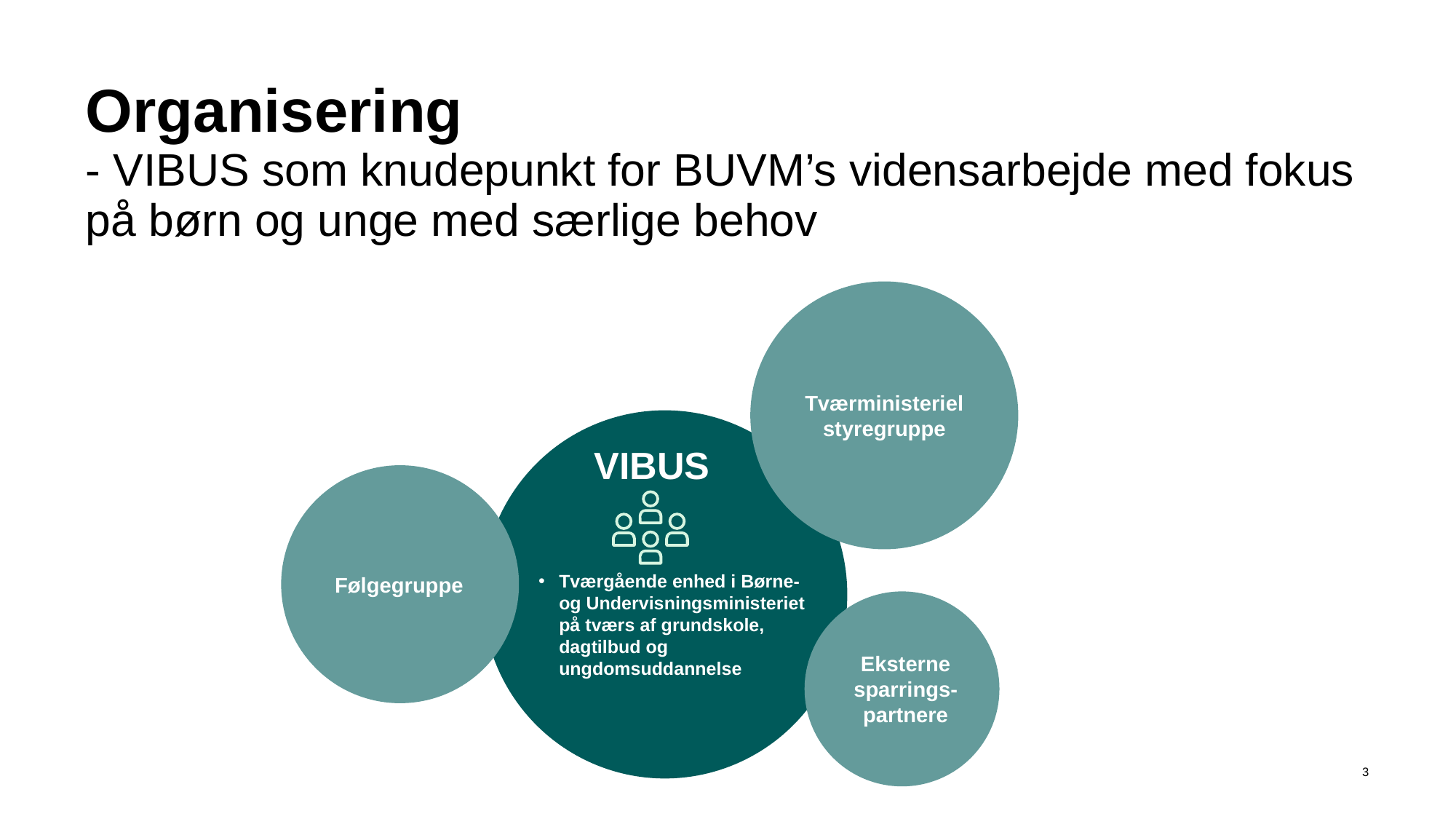

# Organisering - VIBUS som knudepunkt for BUVM’s vidensarbejde med fokus på børn og unge med særlige behov

Tværministeriel styregruppe

VIBUS
Tværgående enhed i Børne- og Undervisningsministeriet på tværs af grundskole, dagtilbud og ungdomsuddannelse

Følgegruppe

Eksterne sparrings-partnere

3